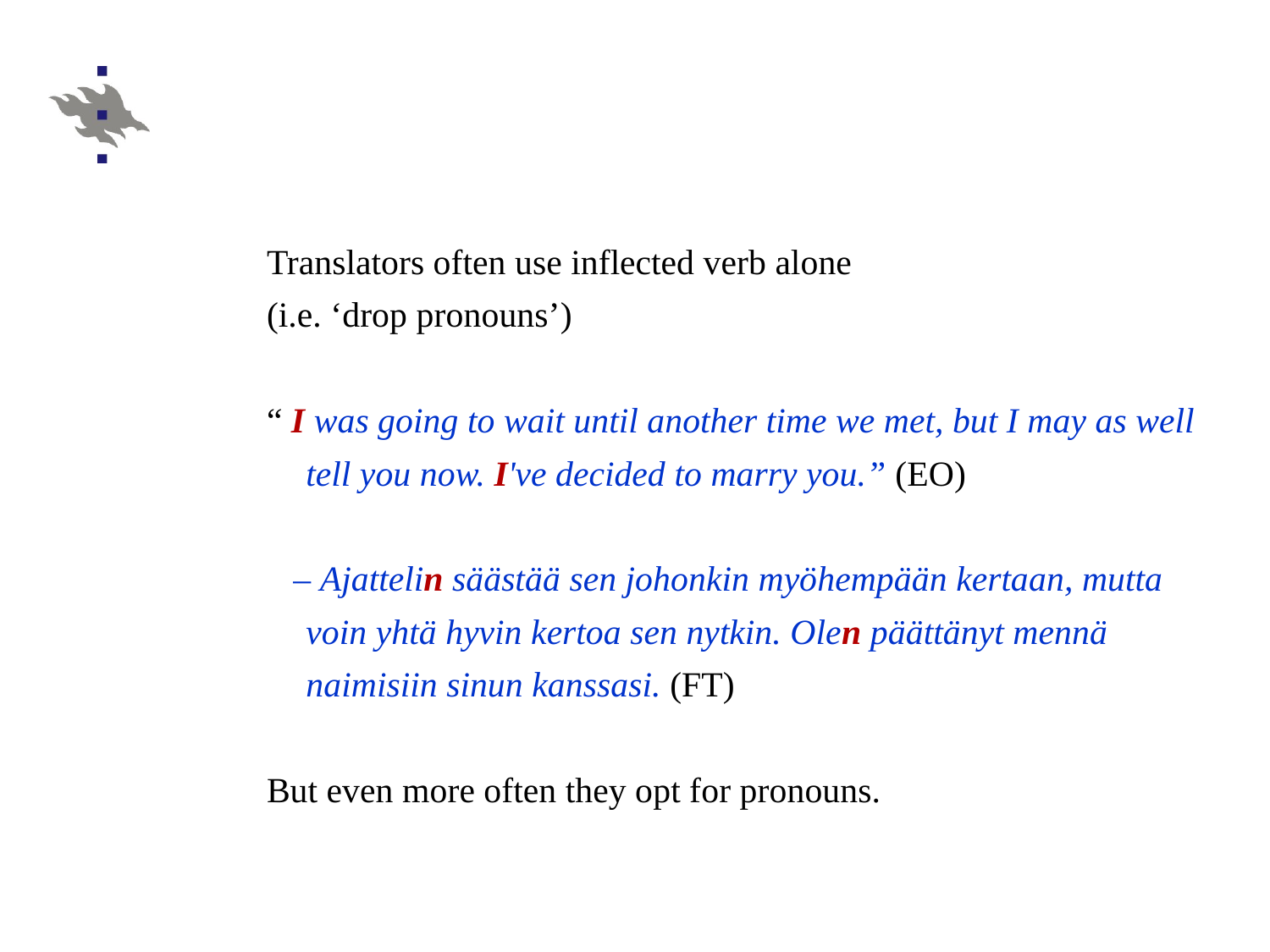

Translators often use inflected verb alone
(i.e. ‘drop pronouns’)

“ I was going to wait until another time we met, but I may as well tell you now. I've decided to marry you.” (EO)

   – Ajattelin säästää sen johonkin myöhempään kertaan, mutta voin yhtä hyvin kertoa sen nytkin. Olen päättänyt mennä naimisiin sinun kanssasi. (FT)

But even more often they opt for pronouns.